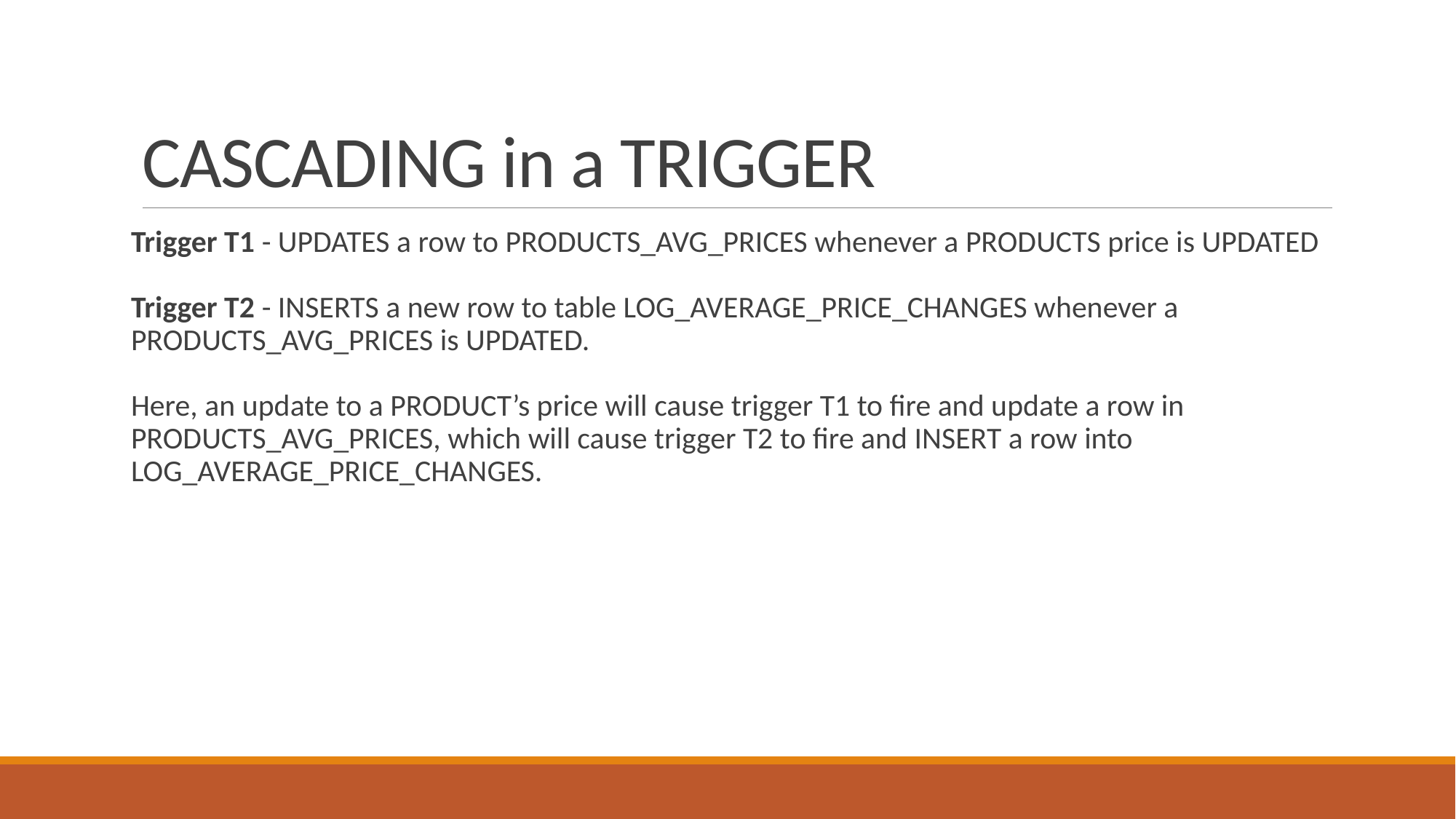

# CASCADING in a TRIGGER
Trigger T1 - UPDATES a row to PRODUCTS_AVG_PRICES whenever a PRODUCTS price is UPDATED

Trigger T2 - INSERTS a new row to table LOG_AVERAGE_PRICE_CHANGES whenever a PRODUCTS_AVG_PRICES is UPDATED.

Here, an update to a PRODUCT’s price will cause trigger T1 to fire and update a row in PRODUCTS_AVG_PRICES, which will cause trigger T2 to fire and INSERT a row into LOG_AVERAGE_PRICE_CHANGES.